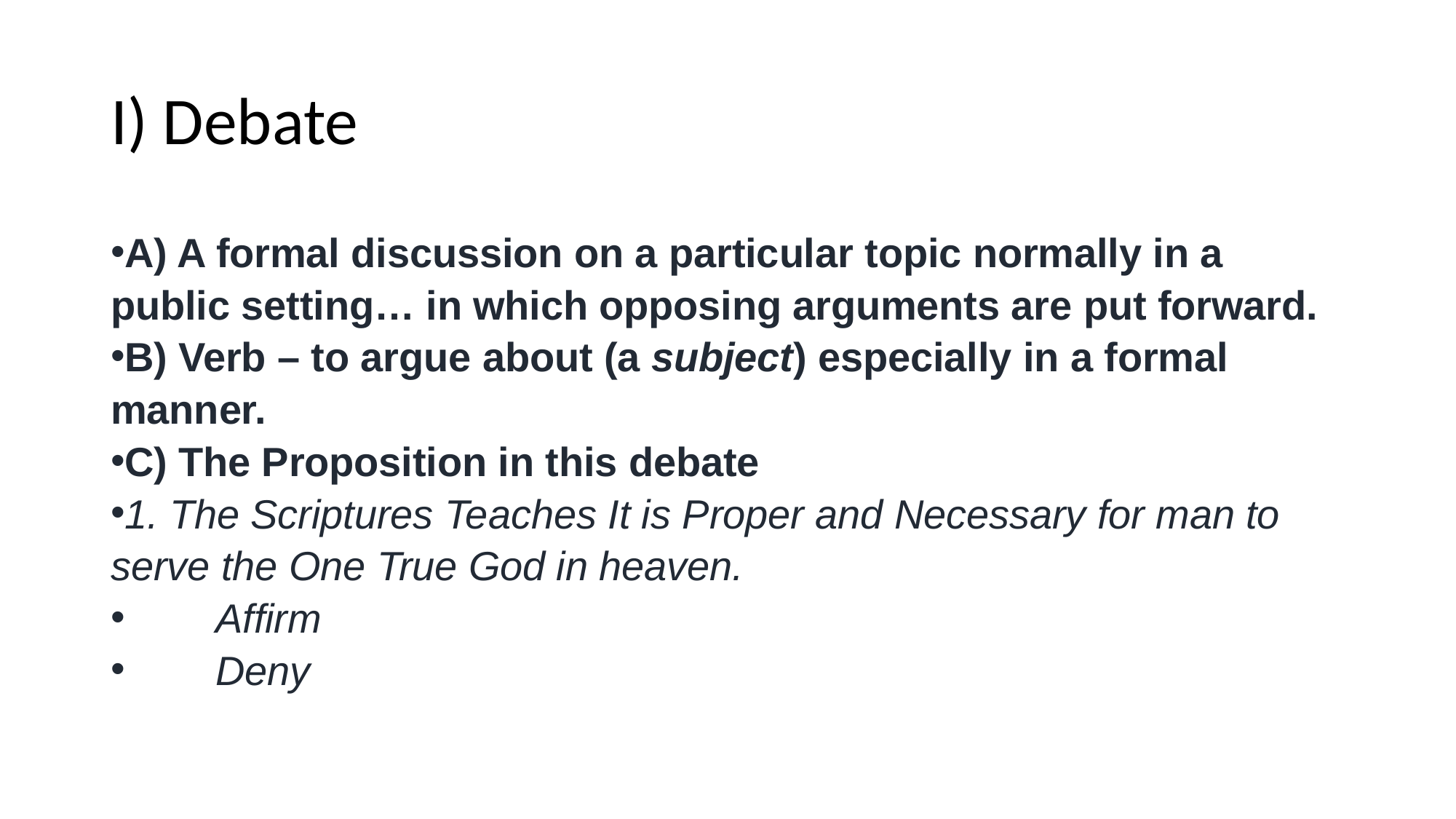

# I) Debate
A) A formal discussion on a particular topic normally in a public setting… in which opposing arguments are put forward.
B) Verb – to argue about (a subject) especially in a formal manner.
C) The Proposition in this debate
1. The Scriptures Teaches It is Proper and Necessary for man to serve the One True God in heaven.
	Affirm
	Deny ­